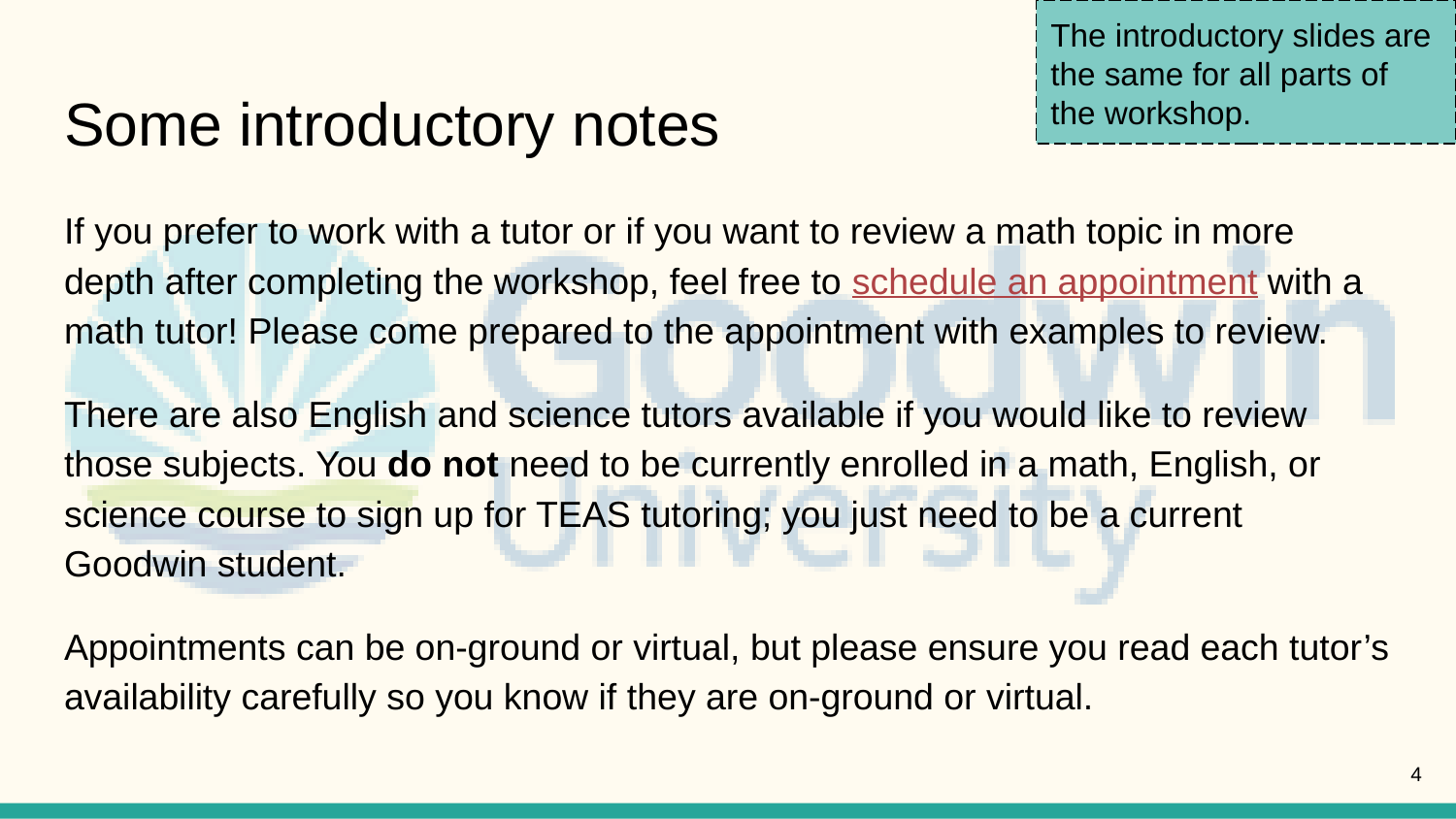

The introductory slides are the same for all parts of the workshop.
# Some introductory notes
If you prefer to work with a tutor or if you want to review a math topic in more depth after completing the workshop, feel free to schedule an appointment with a math tutor! Please come prepared to the appointment with examples to review.
There are also English and science tutors available if you would like to review those subjects. You do not need to be currently enrolled in a math, English, or science course to sign up for TEAS tutoring; you just need to be a current Goodwin student.
Appointments can be on-ground or virtual, but please ensure you read each tutor’s availability carefully so you know if they are on-ground or virtual.
4